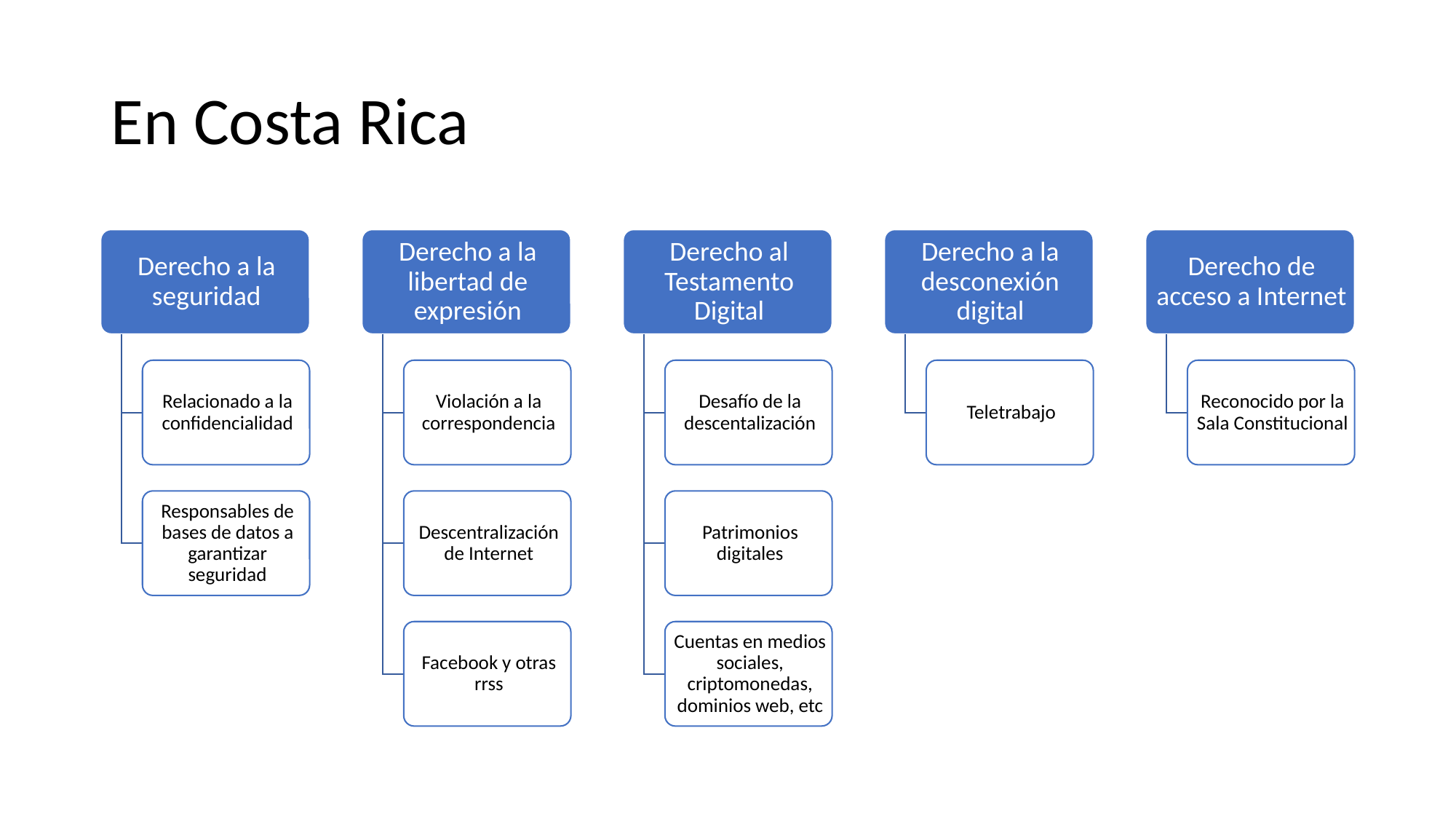

# En Costa Rica
Derecho a la seguridad
Relacionado a la confidencialidad
Responsables de bases de datos a garantizar seguridad
Derecho a la libertad de expresión
Violación a la correspondencia
Descentralización de Internet
Facebook y otras rrss
Derecho al Testamento Digital
Desafío de la descentalización
Patrimonios digitales
Cuentas en medios sociales, criptomonedas, dominios web, etc
Derecho a la desconexión digital
Teletrabajo
Derecho de acceso a Internet
Reconocido por la Sala Constitucional